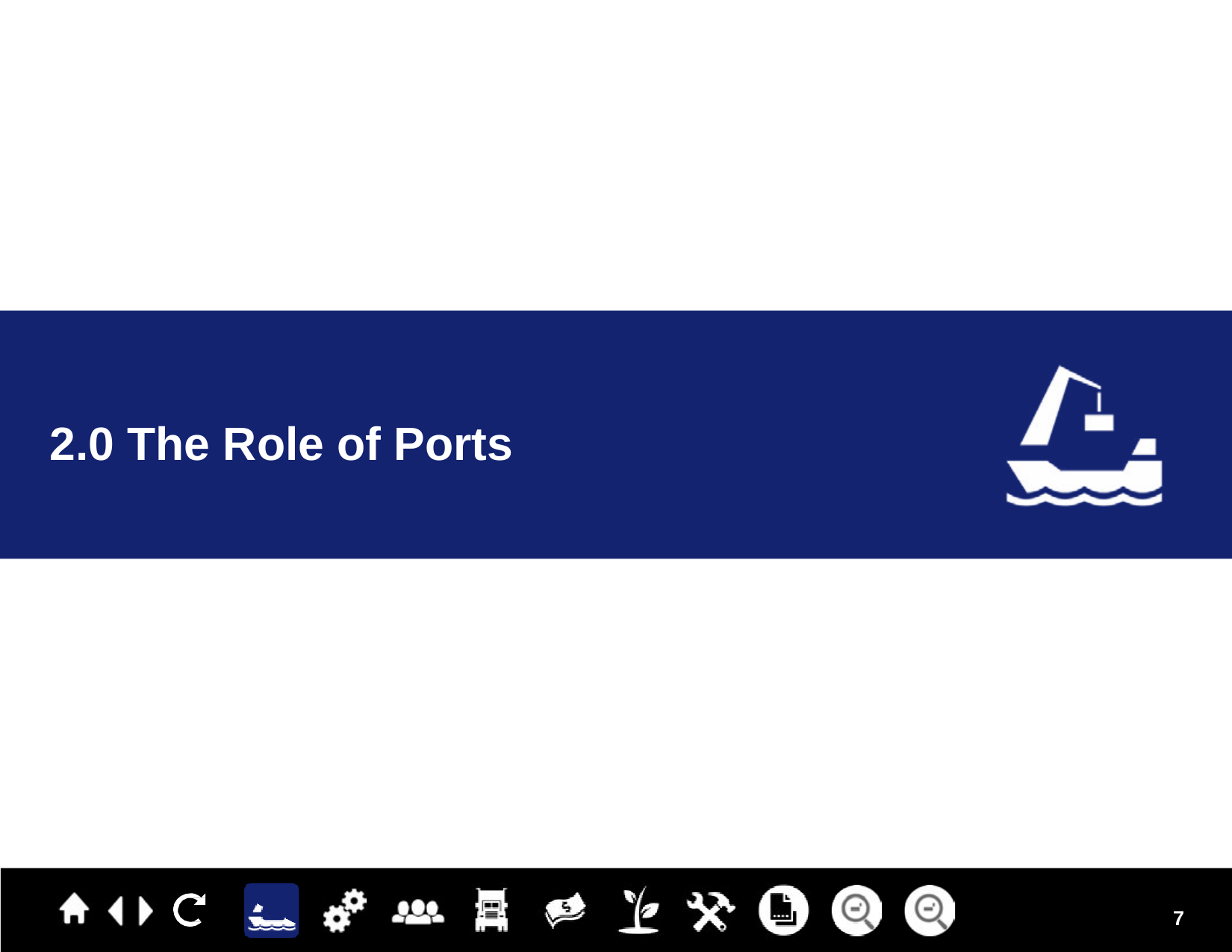

# 2.0 The Role of Ports

7